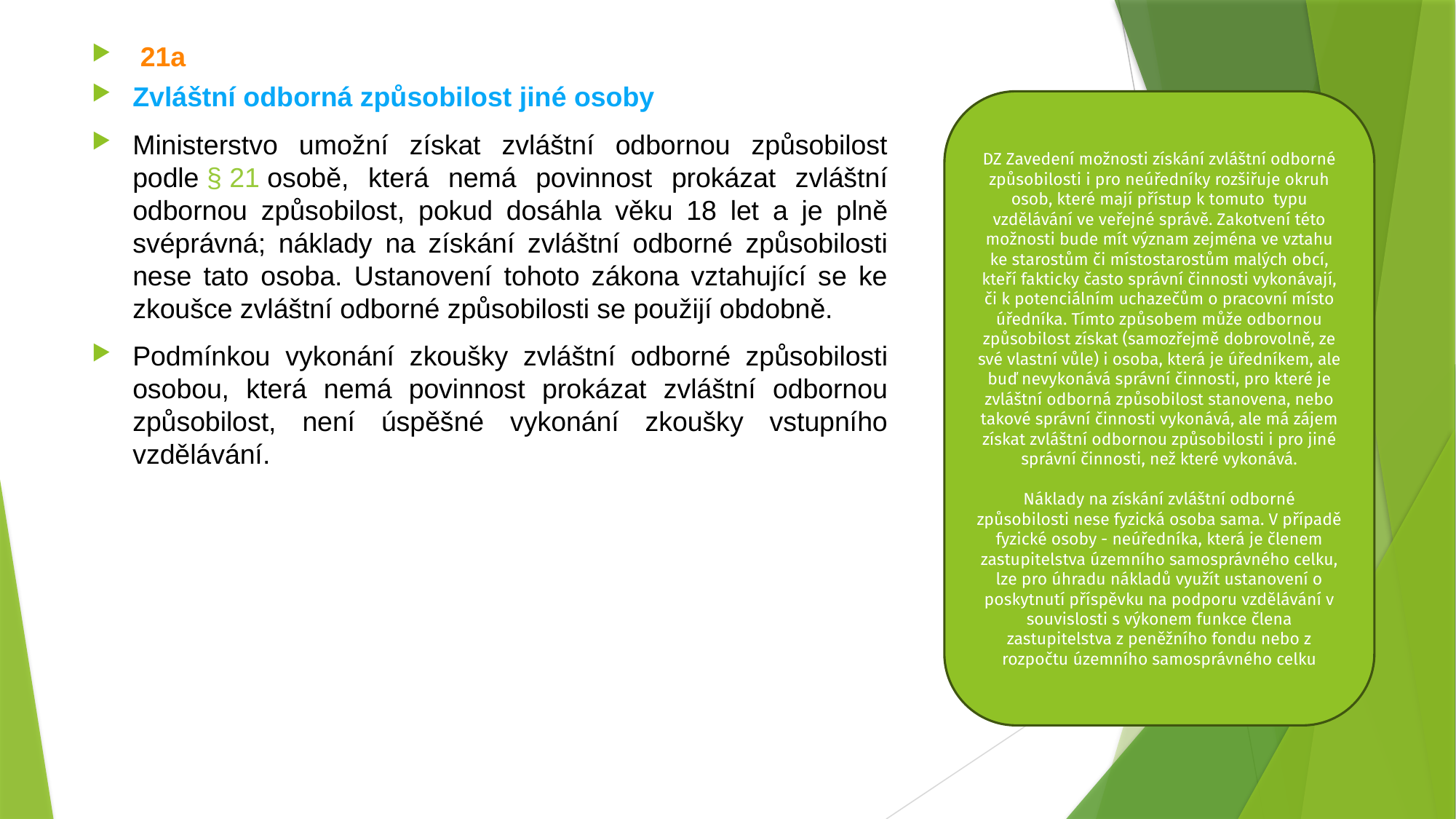

21a
Zvláštní odborná způsobilost jiné osoby
Ministerstvo umožní získat zvláštní odbornou způsobilost podle § 21 osobě, která nemá povinnost prokázat zvláštní odbornou způsobilost, pokud dosáhla věku 18 let a je plně svéprávná; náklady na získání zvláštní odborné způsobilosti nese tato osoba. Ustanovení tohoto zákona vztahující se ke zkoušce zvláštní odborné způsobilosti se použijí obdobně.
Podmínkou vykonání zkoušky zvláštní odborné způsobilosti osobou, která nemá povinnost prokázat zvláštní odbornou způsobilost, není úspěšné vykonání zkoušky vstupního vzdělávání.

#
DZ Zavedení možnosti získání zvláštní odborné způsobilosti i pro neúředníky rozšiřuje okruh osob, které mají přístup k tomuto  typu vzdělávání ve veřejné správě. Zakotvení této možnosti bude mít význam zejména ve vztahu ke starostům či místostarostům malých obcí, kteří fakticky často správní činnosti vykonávají, či k potenciálním uchazečům o pracovní místo úředníka. Tímto způsobem může odbornou způsobilost získat (samozřejmě dobrovolně, ze své vlastní vůle) i osoba, která je úředníkem, ale buď nevykonává správní činnosti, pro které je zvláštní odborná způsobilost stanovena, nebo takové správní činnosti vykonává, ale má zájem získat zvláštní odbornou způsobilosti i pro jiné správní činnosti, než které vykonává.

Náklady na získání zvláštní odborné způsobilosti nese fyzická osoba sama. V případě fyzické osoby - neúředníka, která je členem zastupitelstva územního samosprávného celku, lze pro úhradu nákladů využít ustanovení o poskytnutí příspěvku na podporu vzdělávání v souvislosti s výkonem funkce člena zastupitelstva z peněžního fondu nebo z rozpočtu územního samosprávného celku